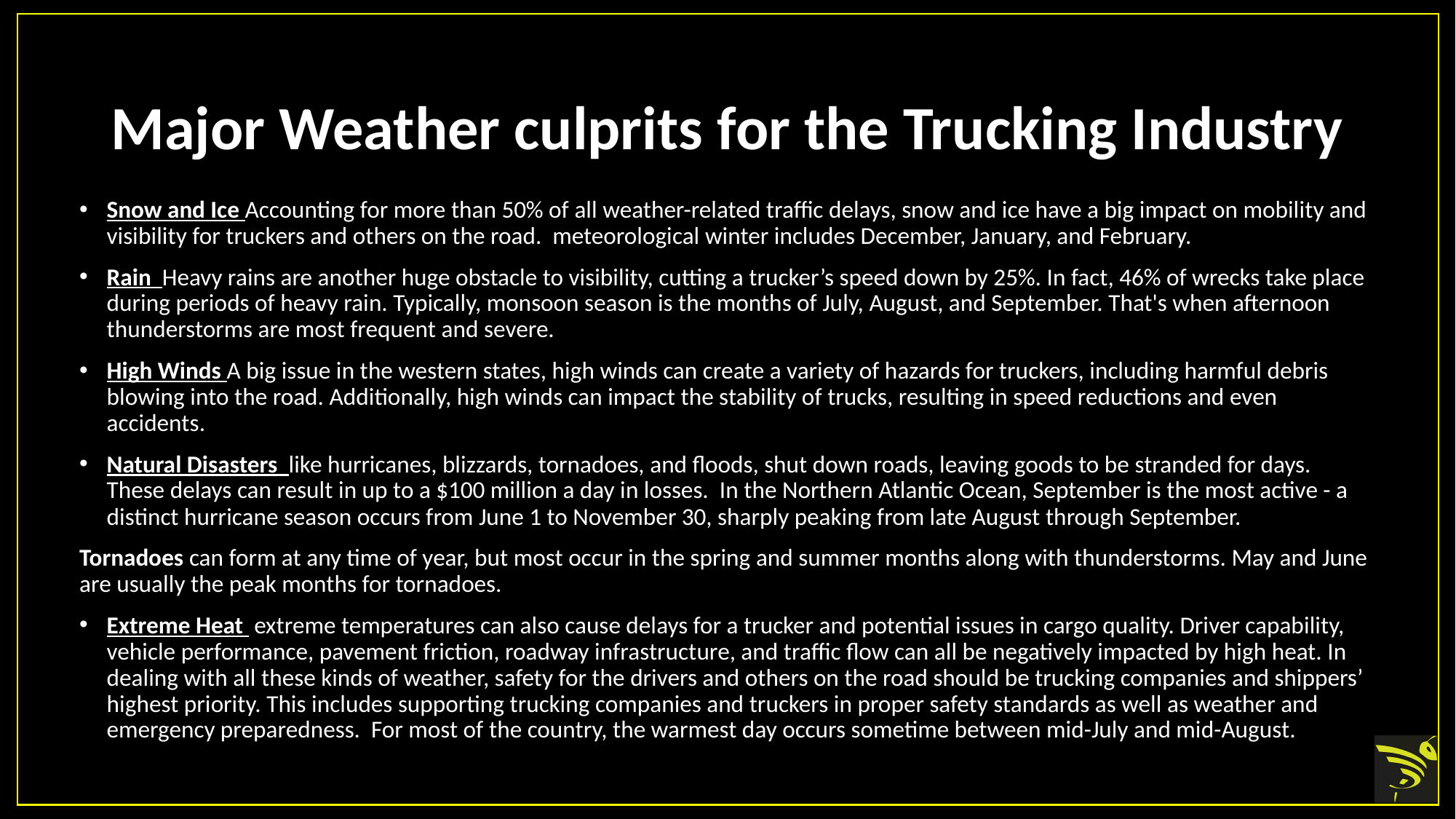

# Major Weather culprits for the Trucking Industry
Snow and Ice Accounting for more than 50% of all weather-related traffic delays, snow and ice have a big impact on mobility and visibility for truckers and others on the road.  meteorological winter includes December, January, and February.
Rain  Heavy rains are another huge obstacle to visibility, cutting a trucker’s speed down by 25%. In fact, 46% of wrecks take place during periods of heavy rain. Typically, monsoon season is the months of July, August, and September. That's when afternoon thunderstorms are most frequent and severe.
High Winds A big issue in the western states, high winds can create a variety of hazards for truckers, including harmful debris blowing into the road. Additionally, high winds can impact the stability of trucks, resulting in speed reductions and even accidents.
Natural Disasters  like hurricanes, blizzards, tornadoes, and floods, shut down roads, leaving goods to be stranded for days. These delays can result in up to a $100 million a day in losses.  In the Northern Atlantic Ocean, September is the most active - a distinct hurricane season occurs from June 1 to November 30, sharply peaking from late August through September.
Tornadoes can form at any time of year, but most occur in the spring and summer months along with thunderstorms. May and June are usually the peak months for tornadoes.
Extreme Heat  extreme temperatures can also cause delays for a trucker and potential issues in cargo quality. Driver capability, vehicle performance, pavement friction, roadway infrastructure, and traffic flow can all be negatively impacted by high heat. In dealing with all these kinds of weather, safety for the drivers and others on the road should be trucking companies and shippers’ highest priority. This includes supporting trucking companies and truckers in proper safety standards as well as weather and emergency preparedness.  For most of the country, the warmest day occurs sometime between mid-July and mid-August.